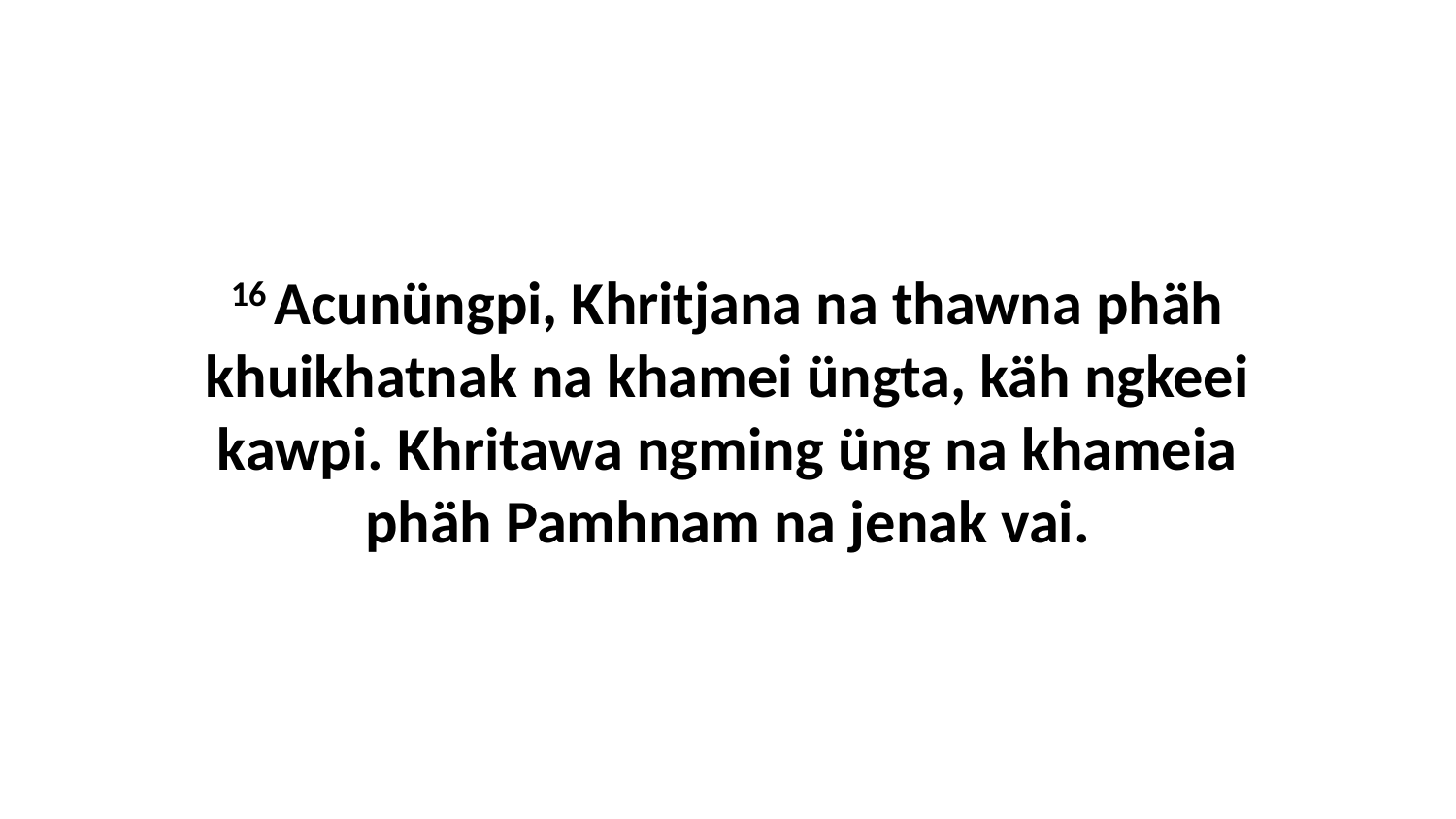

16 Acunüngpi, Khritjana na thawna phäh khuikhatnak na khamei üngta, käh ngkeei kawpi. Khritawa ngming üng na khameia phäh Pamhnam na jenak vai.